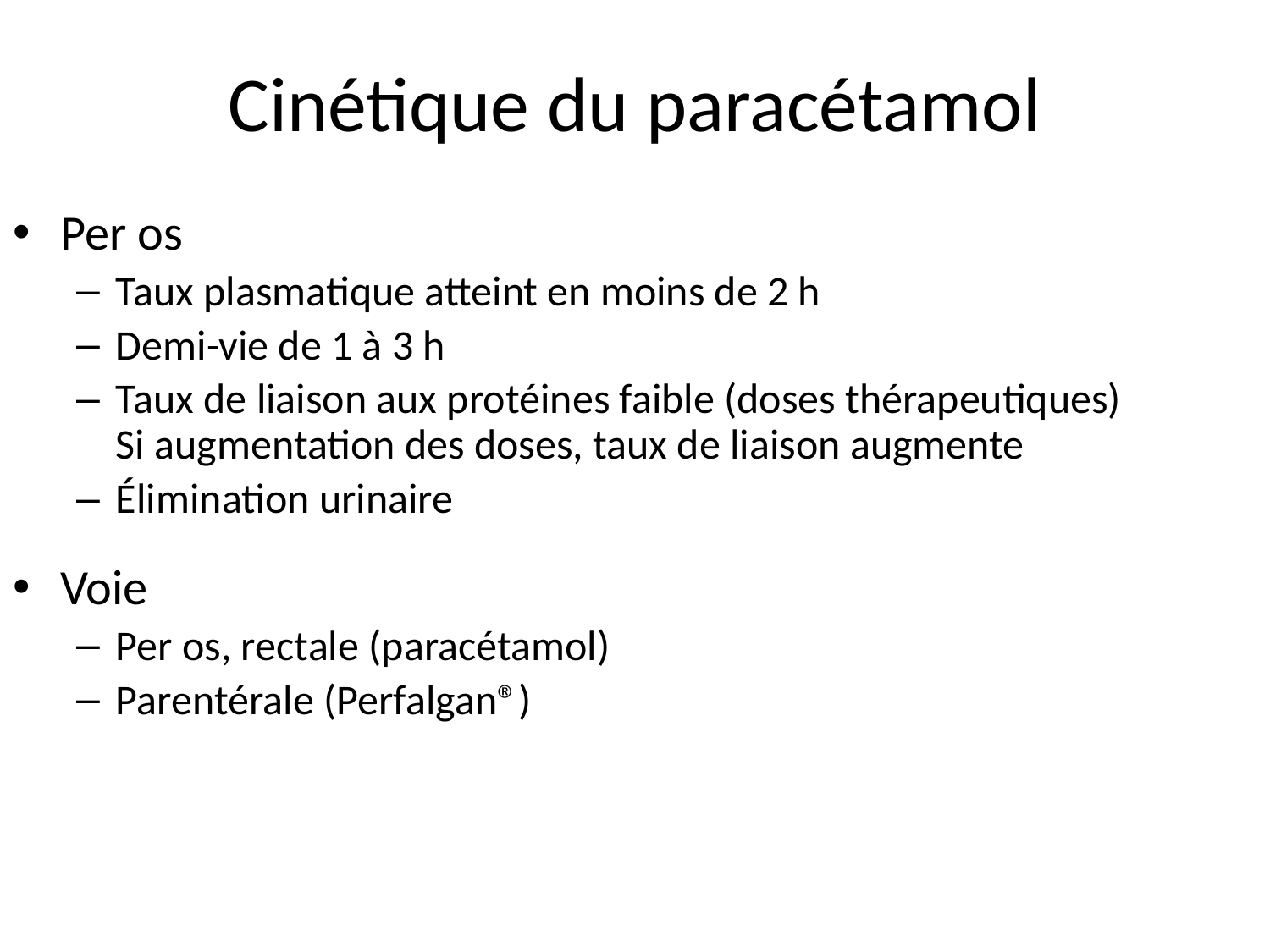

# Cinétique du paracétamol
Per os
Taux plasmatique atteint en moins de 2 h
Demi-vie de 1 à 3 h
Taux de liaison aux protéines faible (doses thérapeutiques)
Si augmentation des doses, taux de liaison augmente
Élimination urinaire
Voie
Per os, rectale (paracétamol)
Parentérale (Perfalgan®)